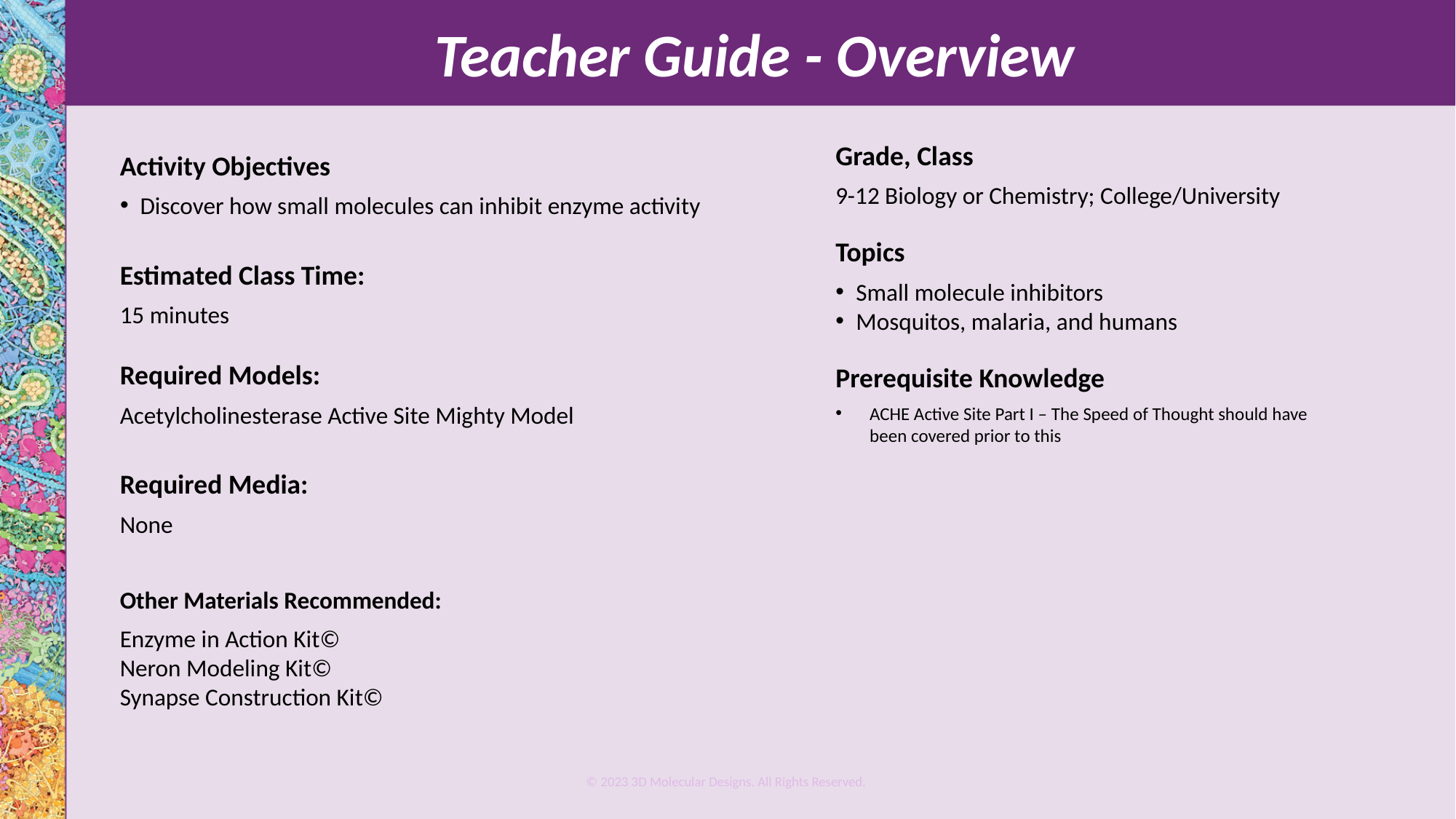

Teacher Guide - Overview
Grade, Class
9-12 Biology or Chemistry; College/University

Topics
Small molecule inhibitors
Mosquitos, malaria, and humans

Prerequisite Knowledge
ACHE Active Site Part I – The Speed of Thought should have been covered prior to this

Activity Objectives
Discover how small molecules can inhibit enzyme activity

Estimated Class Time:
15 minutes

Required Models:
Acetylcholinesterase Active Site Mighty Model

Required Media:
None

Other Materials Recommended:
Enzyme in Action Kit©
Neron Modeling Kit©
Synapse Construction Kit©

© 2023 3D Molecular Designs. All Rights Reserved.